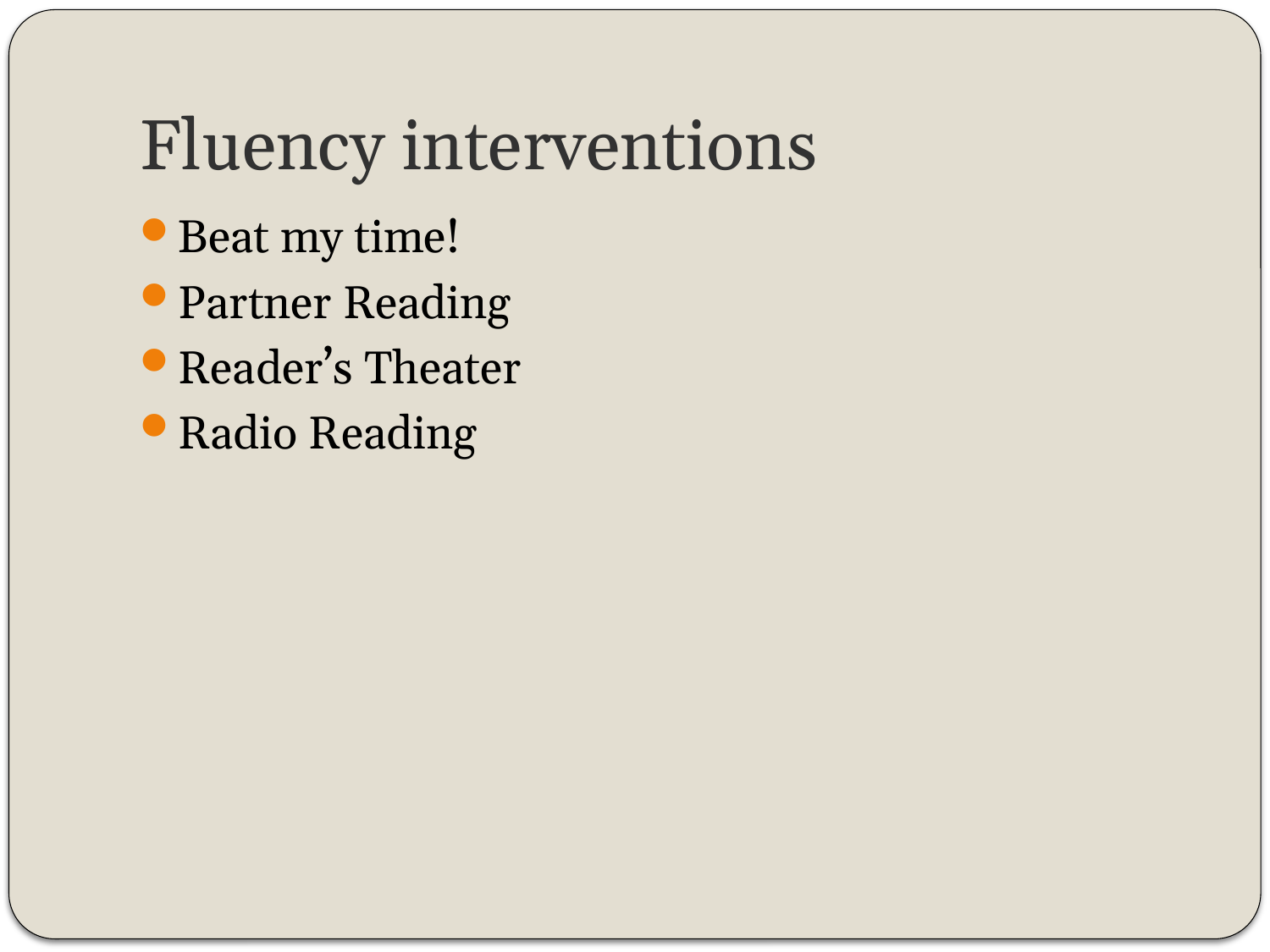

# Fluency interventions
Beat my time!
Partner Reading
Reader’s Theater
Radio Reading